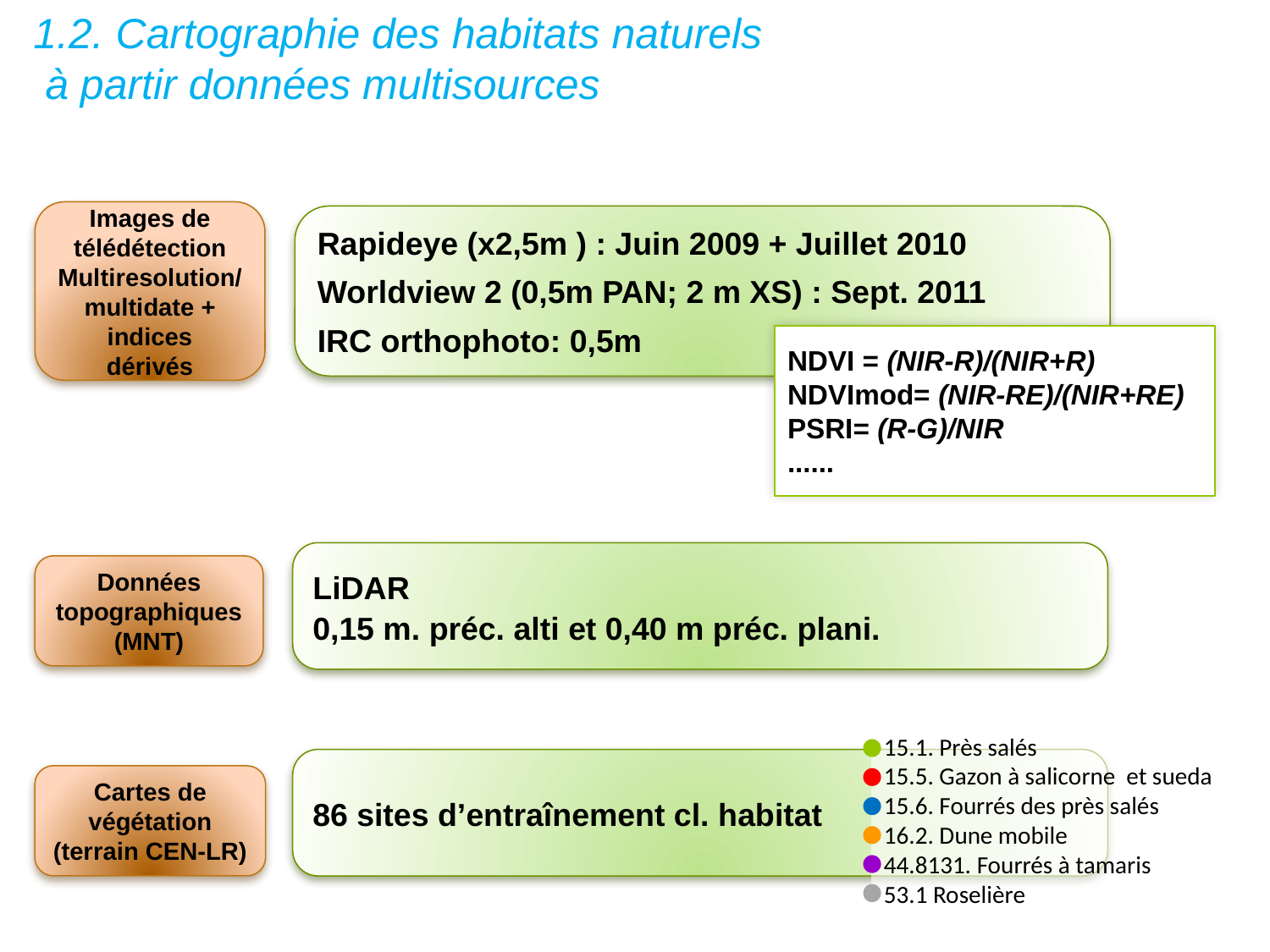

1.2. Cartographie des habitats naturels
 à partir données multisources
Images de télédétection
Multiresolution/multidate + indices
dérivés

Rapideye (x2,5m ) : Juin 2009 + Juillet 2010
Worldview 2 (0,5m PAN; 2 m XS) : Sept. 2011
IRC orthophoto: 0,5m

NDVI = (NIR-R)/(NIR+R)
NDVImod= (NIR-RE)/(NIR+RE)
PSRI= (R-G)/NIR
......
LiDAR
0,15 m. préc. alti et 0,40 m préc. plani.
Données topographiques
(MNT)
15.1. Près salés
15.5. Gazon à salicorne  et sueda
15.6. Fourrés des près salés
16.2. Dune mobile
44.8131. Fourrés à tamaris
53.1 Roselière

86 sites d’entraînement cl. habitat
Cartes de végétation (terrain CEN-LR)